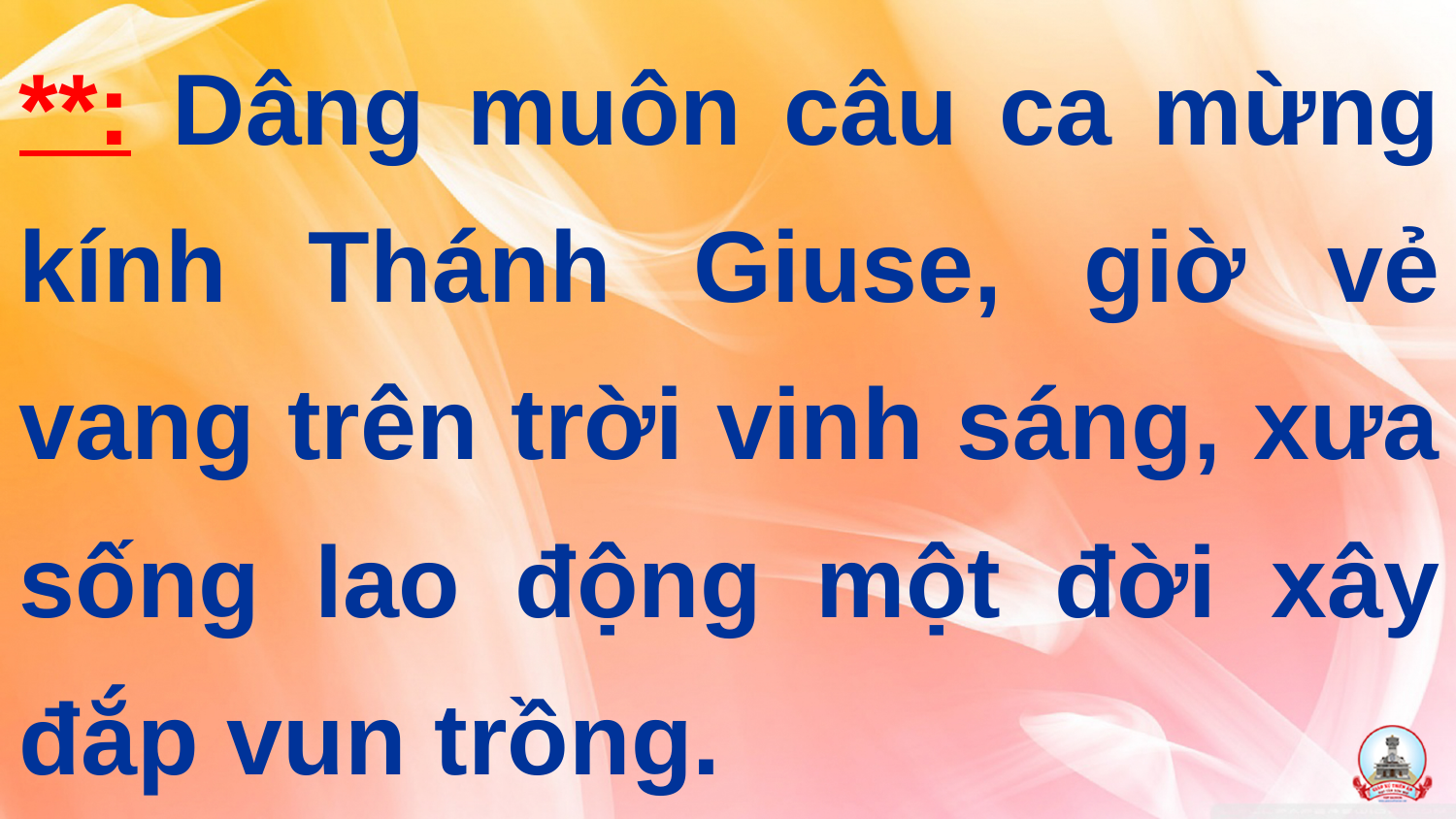

**: Dâng muôn câu ca mừng kính Thánh Giuse, giờ vẻ vang trên trời vinh sáng, xưa sống lao động một đời xây đắp vun trồng.